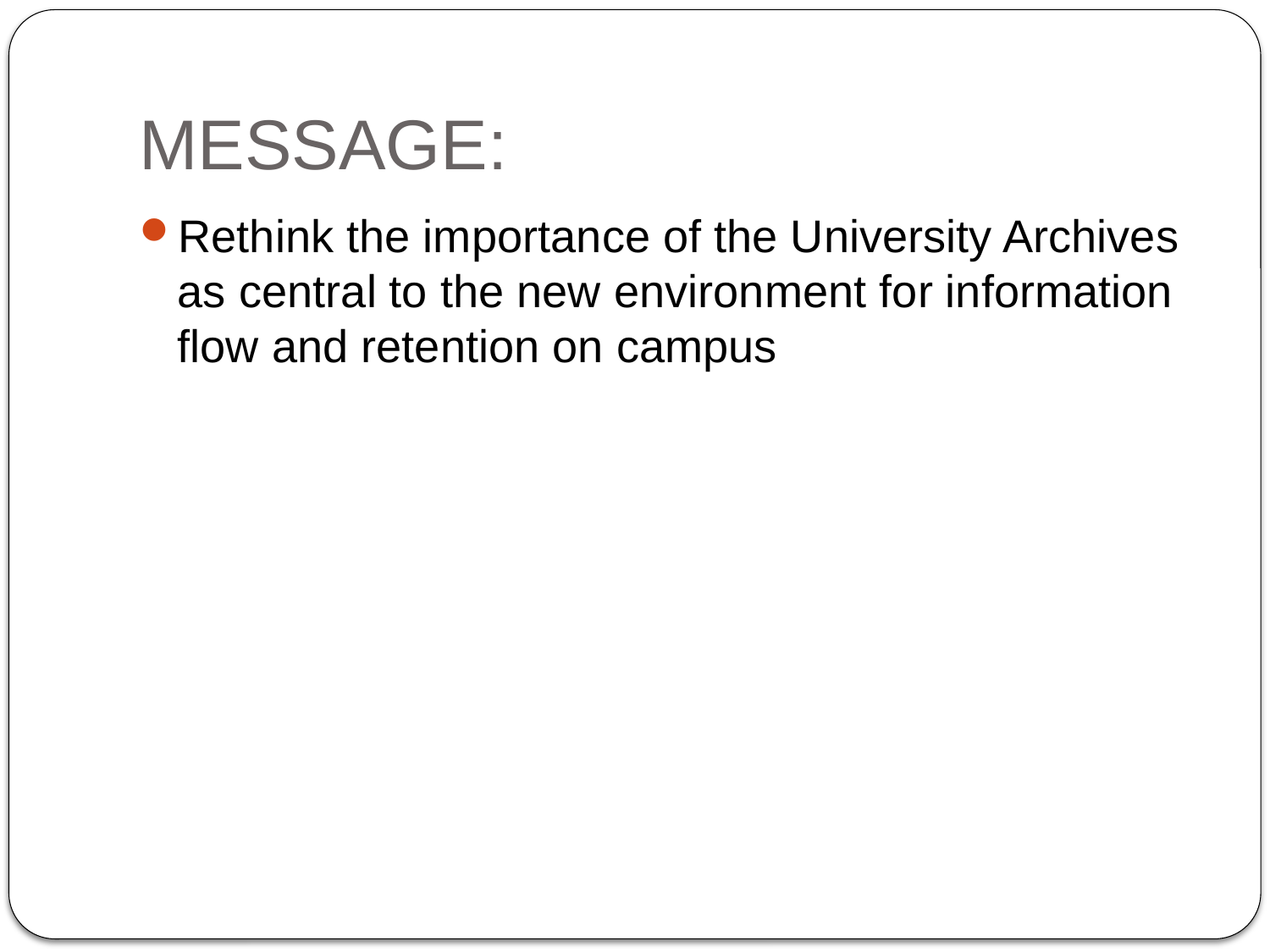

# MESSAGE:
Rethink the importance of the University Archives as central to the new environment for information flow and retention on campus